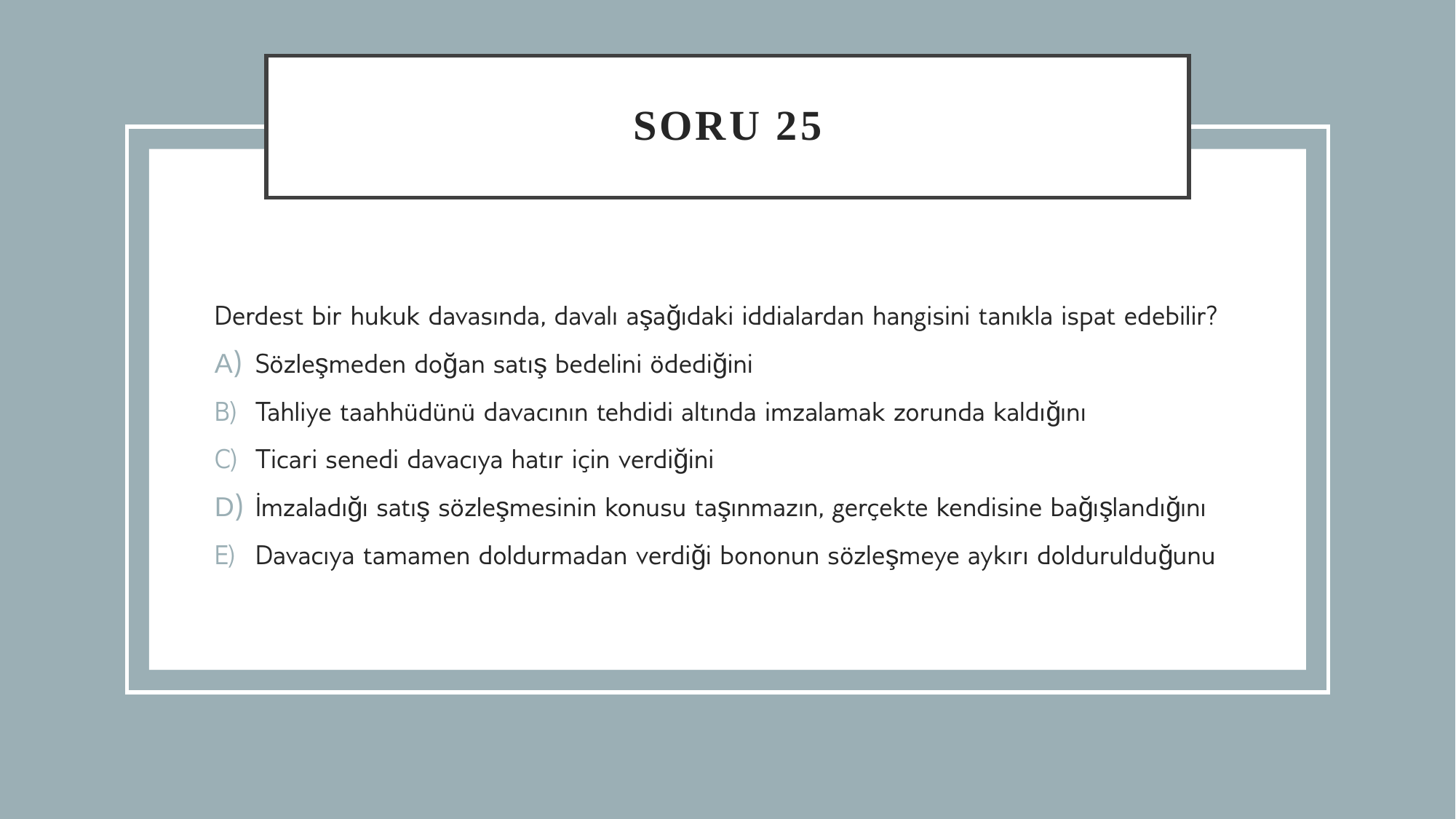

# SORU 25

Derdest bir hukuk davasında, davalı aşağıdaki iddialardan hangisini tanıkla ispat edebilir?
﻿﻿﻿Sözleşmeden doğan satış bedelini ödediğini
Tahliye taahhüdünü davacının tehdidi altında imzalamak zorunda kaldığını
Ticari senedi davacıya hatır için verdiğini
﻿﻿﻿İmzaladığı satış sözleşmesinin konusu taşınmazın, gerçekte kendisine bağışlandığını
Davacıya tamamen doldurmadan verdiği bononun sözleşmeye aykırı doldurulduğunu